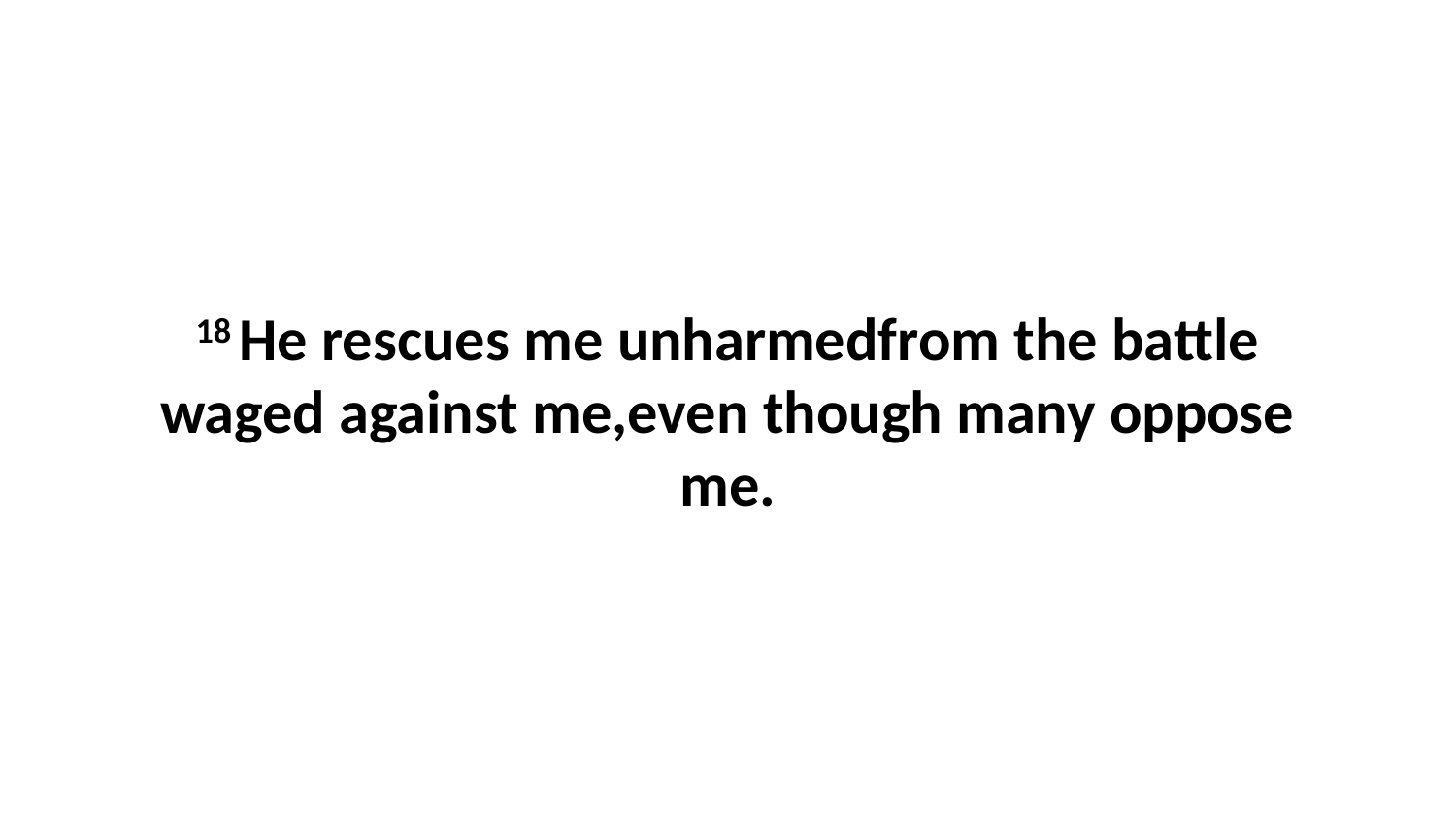

18 He rescues me unharmedfrom the battle waged against me,even though many oppose me.